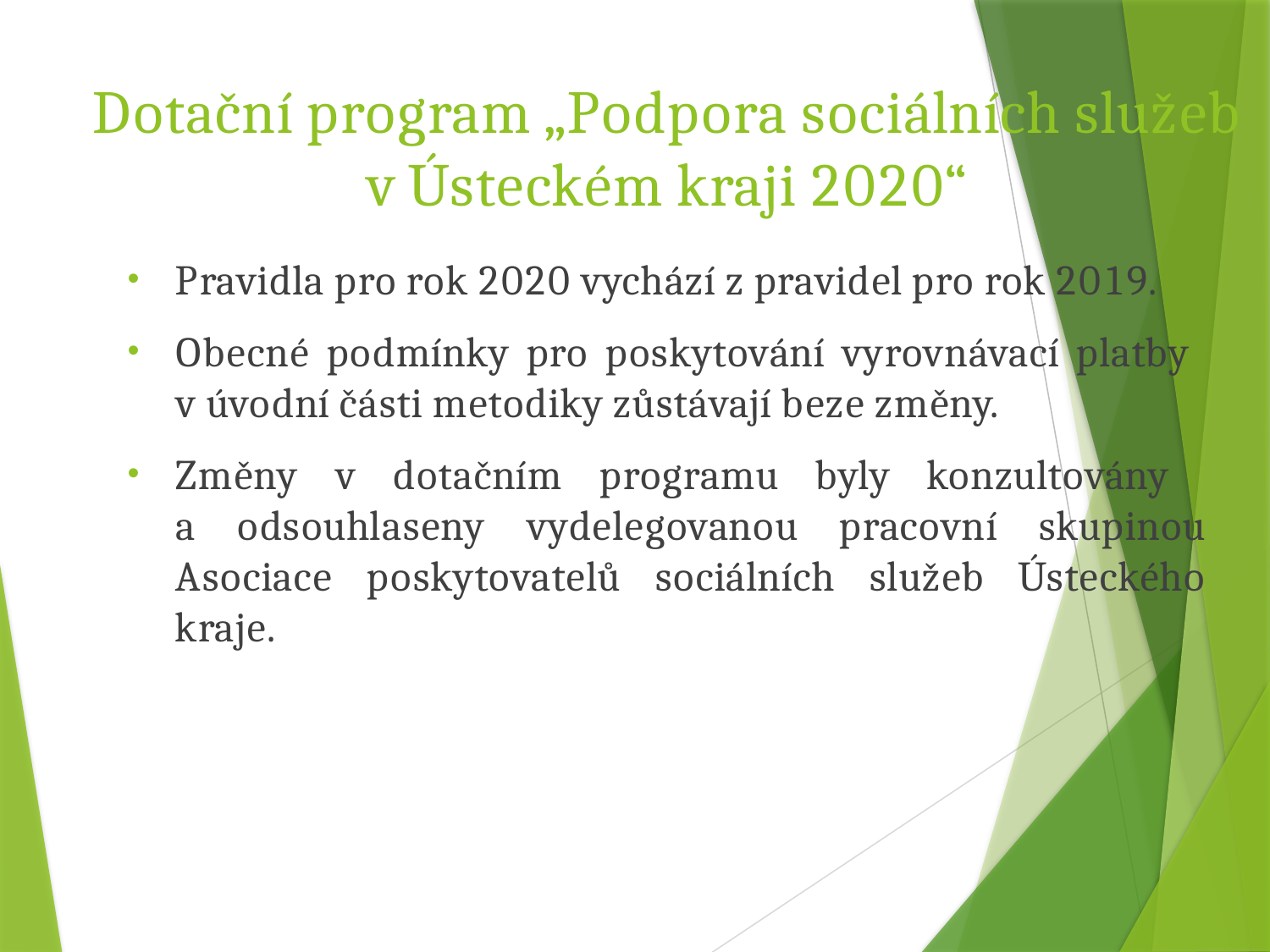

# Dotační program „Podpora sociálních služeb v Ústeckém kraji 2020“
Pravidla pro rok 2020 vychází z pravidel pro rok 2019.
Obecné podmínky pro poskytování vyrovnávací platby
v úvodní části metodiky zůstávají beze změny.
Změny v dotačním programu byly konzultovány
a odsouhlaseny vydelegovanou pracovní skupinou Asociace poskytovatelů sociálních služeb Ústeckého kraje.